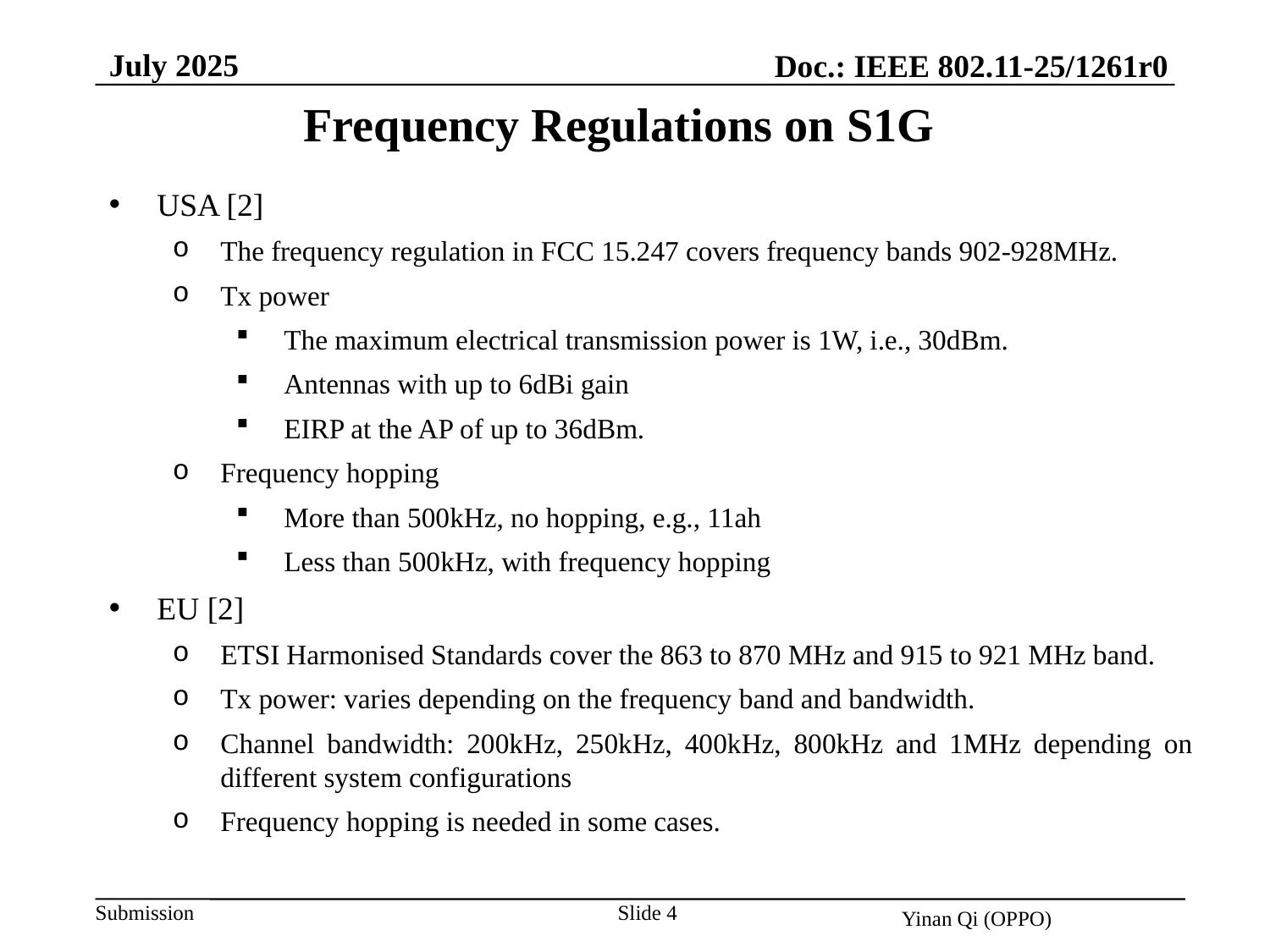

July 2025
Doc.: IEEE 802.11-25/1261r0
Frequency Regulations on S1G
USA [2]
The frequency regulation in FCC 15.247 covers frequency bands 902-928MHz.
Tx power
The maximum electrical transmission power is 1W, i.e., 30dBm.
Antennas with up to 6dBi gain
EIRP at the AP of up to 36dBm.
Frequency hopping
More than 500kHz, no hopping, e.g., 11ah
Less than 500kHz, with frequency hopping
EU [2]
ETSI Harmonised Standards cover the 863 to 870 MHz and 915 to 921 MHz band.
Tx power: varies depending on the frequency band and bandwidth.
Channel bandwidth: 200kHz, 250kHz, 400kHz, 800kHz and 1MHz depending on different system configurations
Frequency hopping is needed in some cases.

Slide 4
Yinan Qi (OPPO)